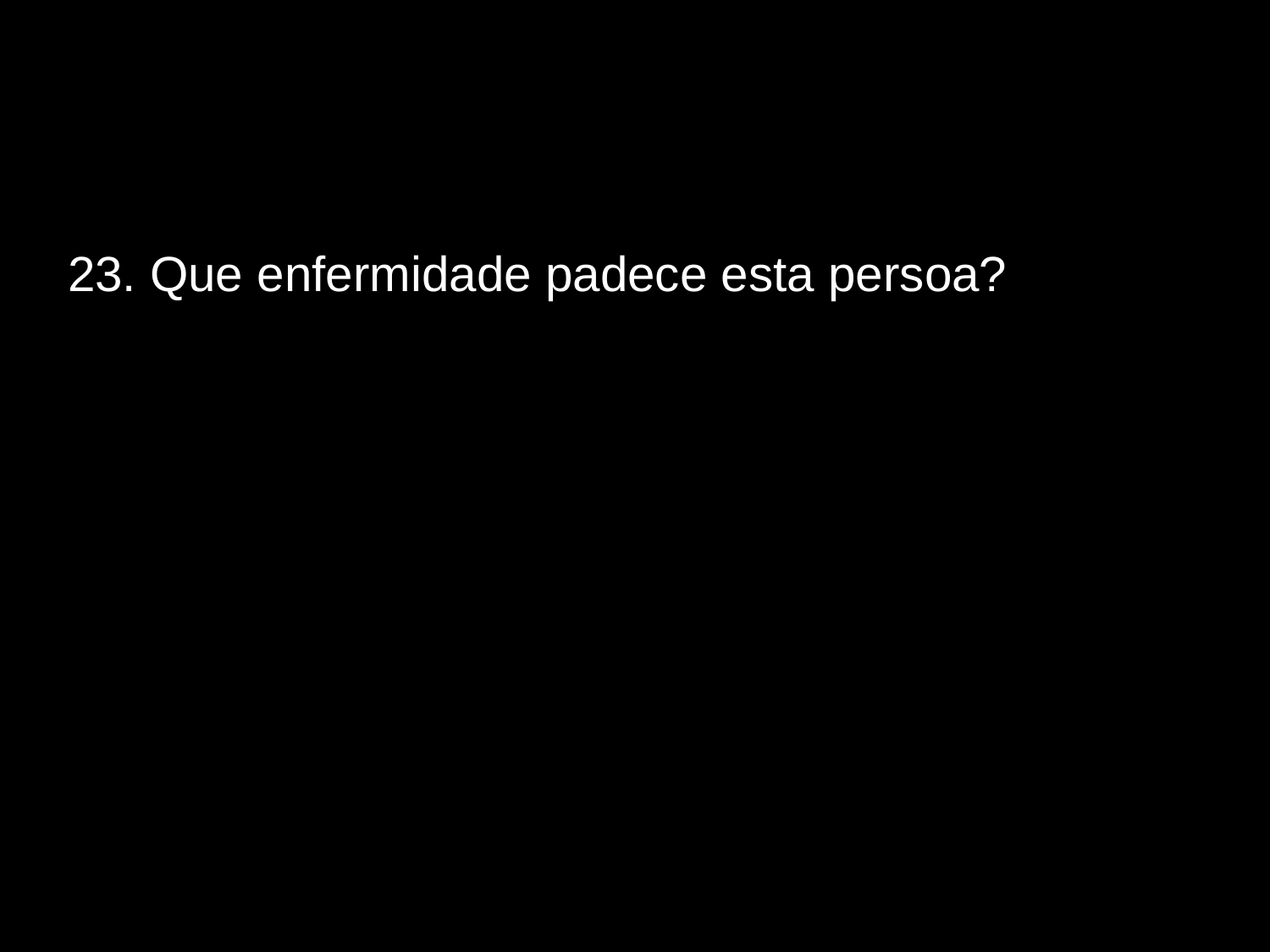

# 23. Que enfermidade padece esta persoa?